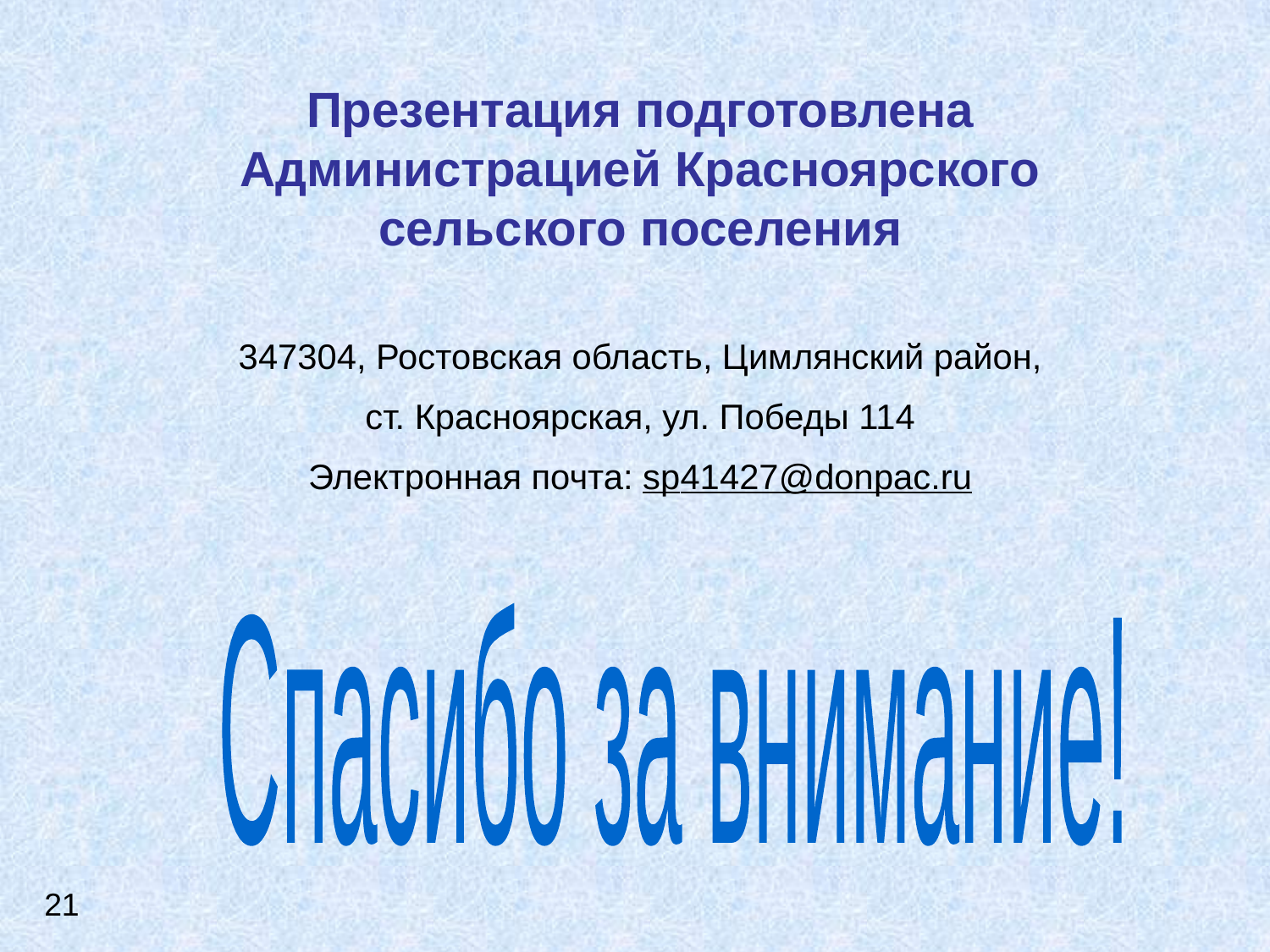

# Презентация подготовлена Администрацией Красноярского сельского поселения
347304, Ростовская область, Цимлянский район,
ст. Красноярская, ул. Победы 114
Электронная почта: sp41427@donpac.ru
Спасибо за внимание!
21